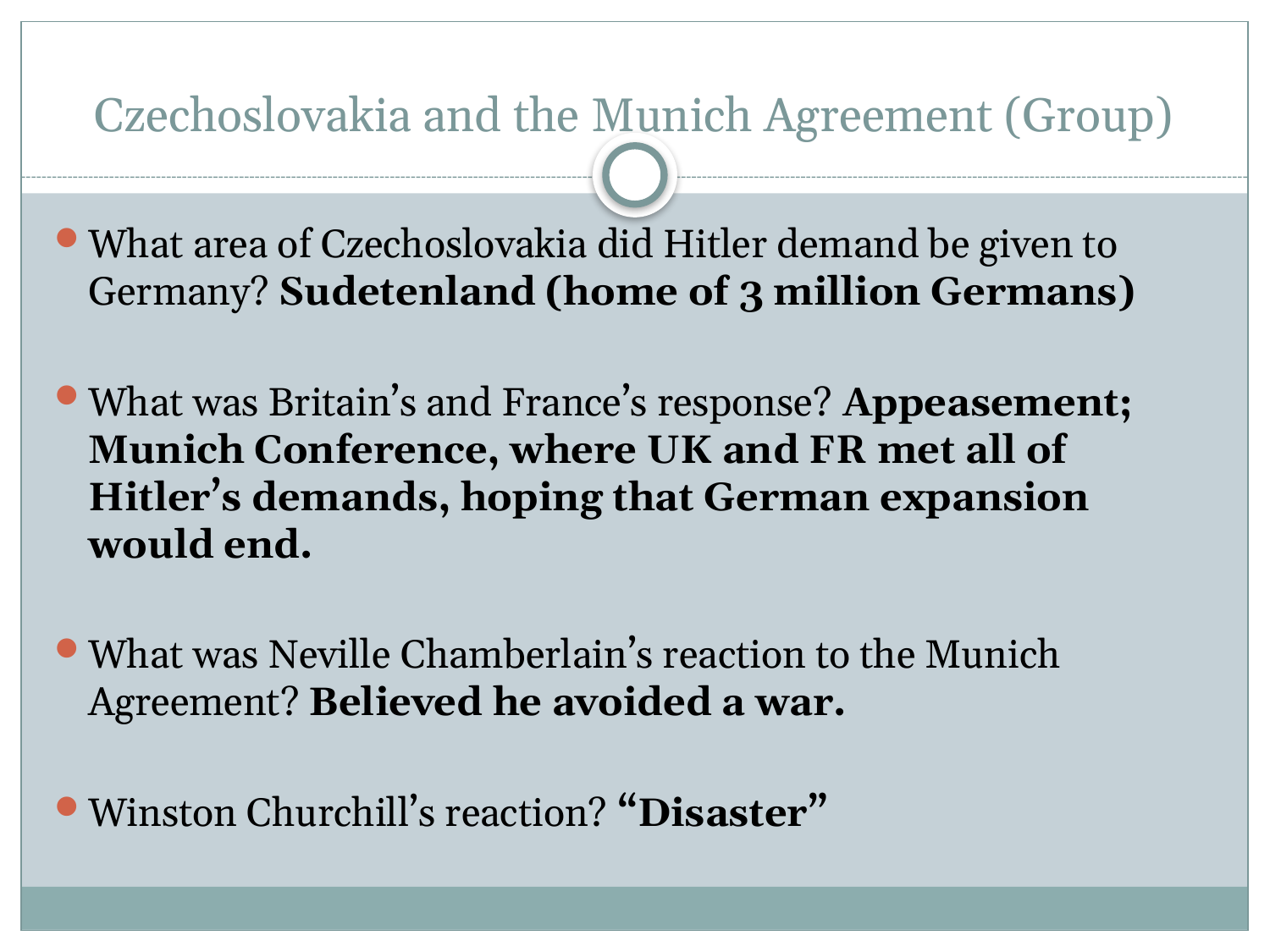

# Czechoslovakia and the Munich Agreement (Group)
What area of Czechoslovakia did Hitler demand be given to Germany? Sudetenland (home of 3 million Germans)

What was Britain’s and France’s response? Appeasement; Munich Conference, where UK and FR met all of Hitler’s demands, hoping that German expansion would end.

What was Neville Chamberlain’s reaction to the Munich Agreement? Believed he avoided a war.

Winston Churchill’s reaction? “Disaster”